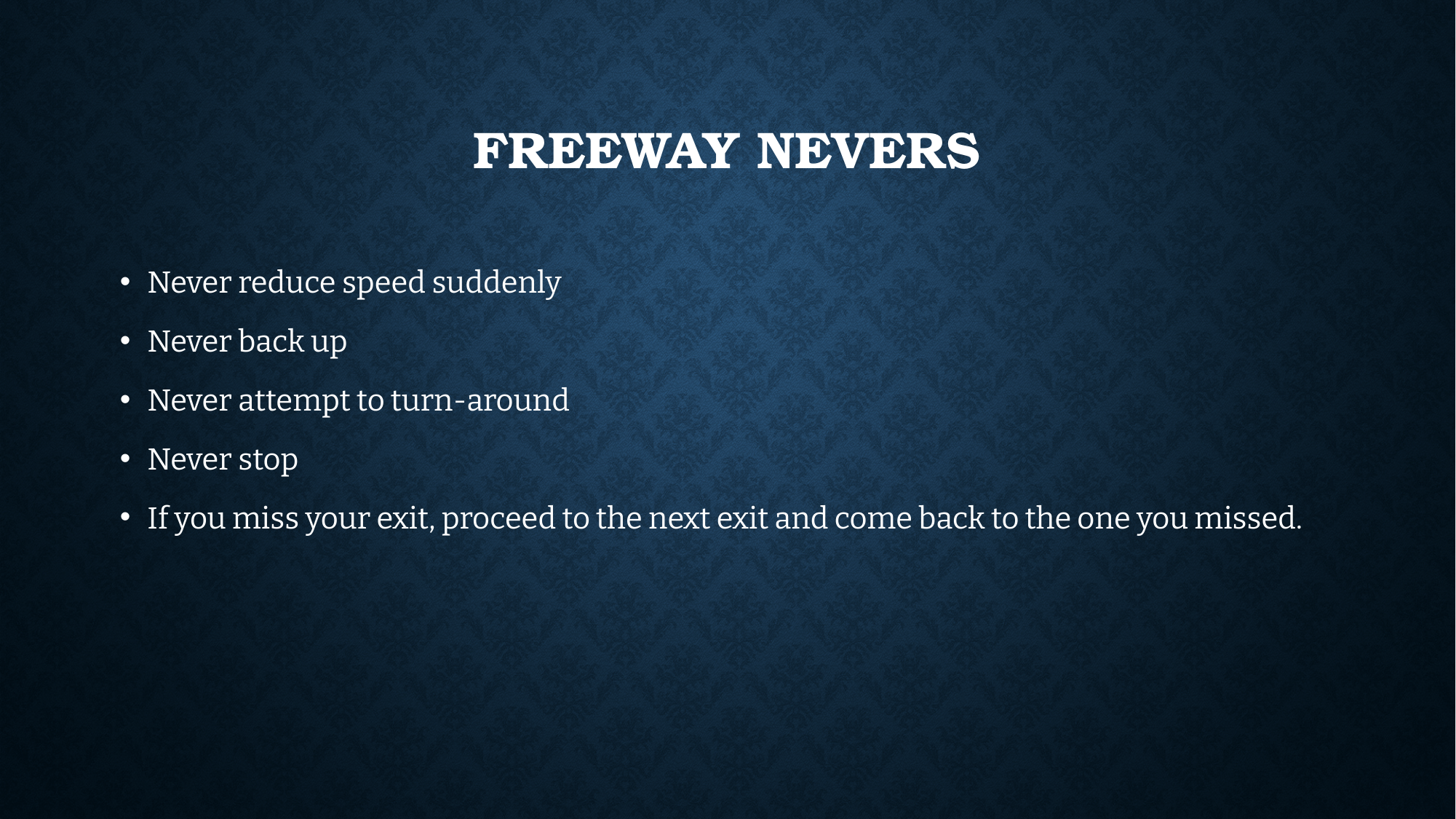

# Freeway Nevers
Never reduce speed suddenly
Never back up
Never attempt to turn-around
Never stop
If you miss your exit, proceed to the next exit and come back to the one you missed.